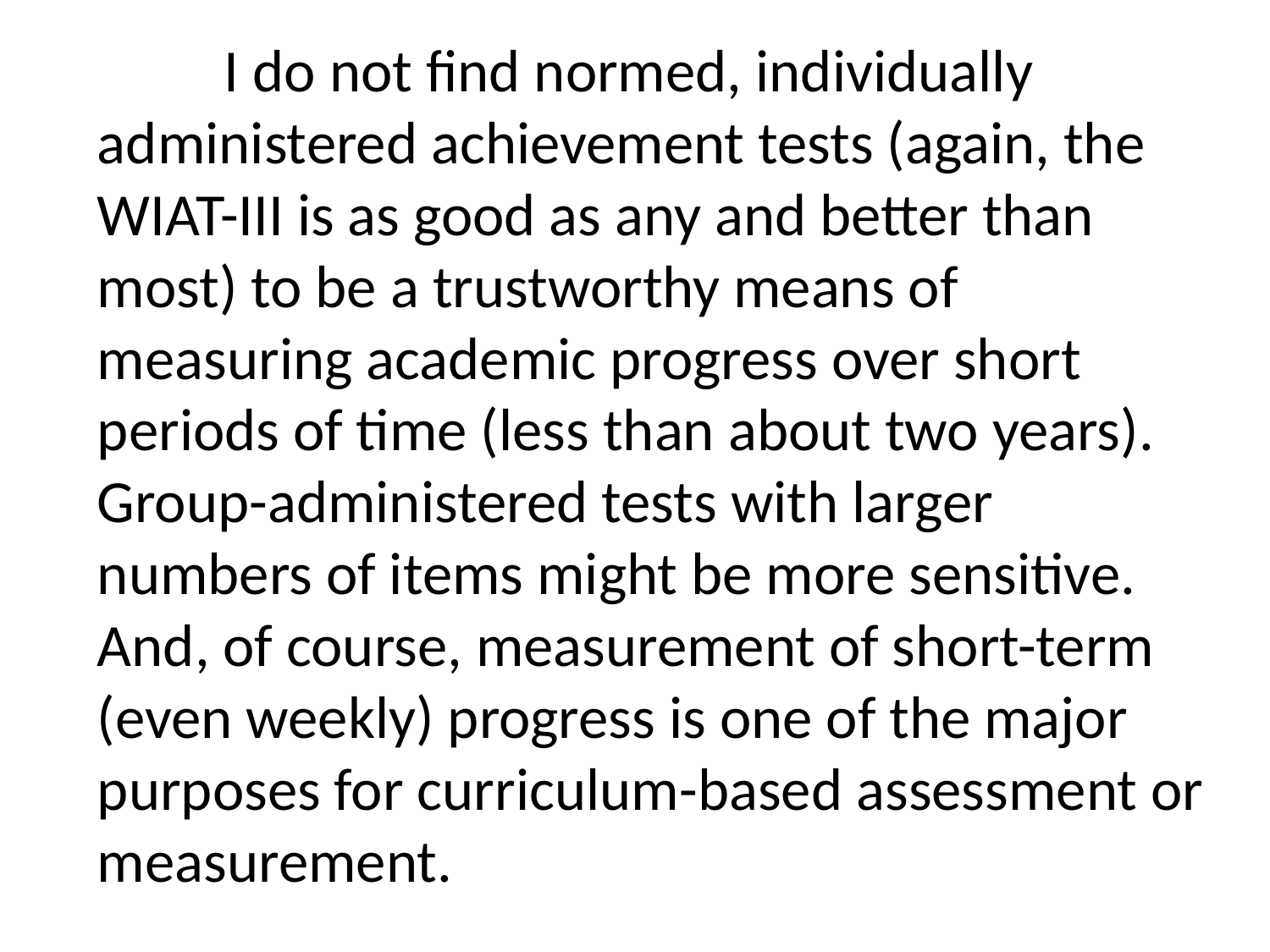

I do not find normed, individually administered achievement tests (again, the WIAT-III is as good as any and better than most) to be a trustworthy means of measuring academic progress over short periods of time (less than about two years).  Group-administered tests with larger numbers of items might be more sensitive.  And, of course, measurement of short-term (even weekly) progress is one of the major purposes for curriculum-based assessment or measurement.